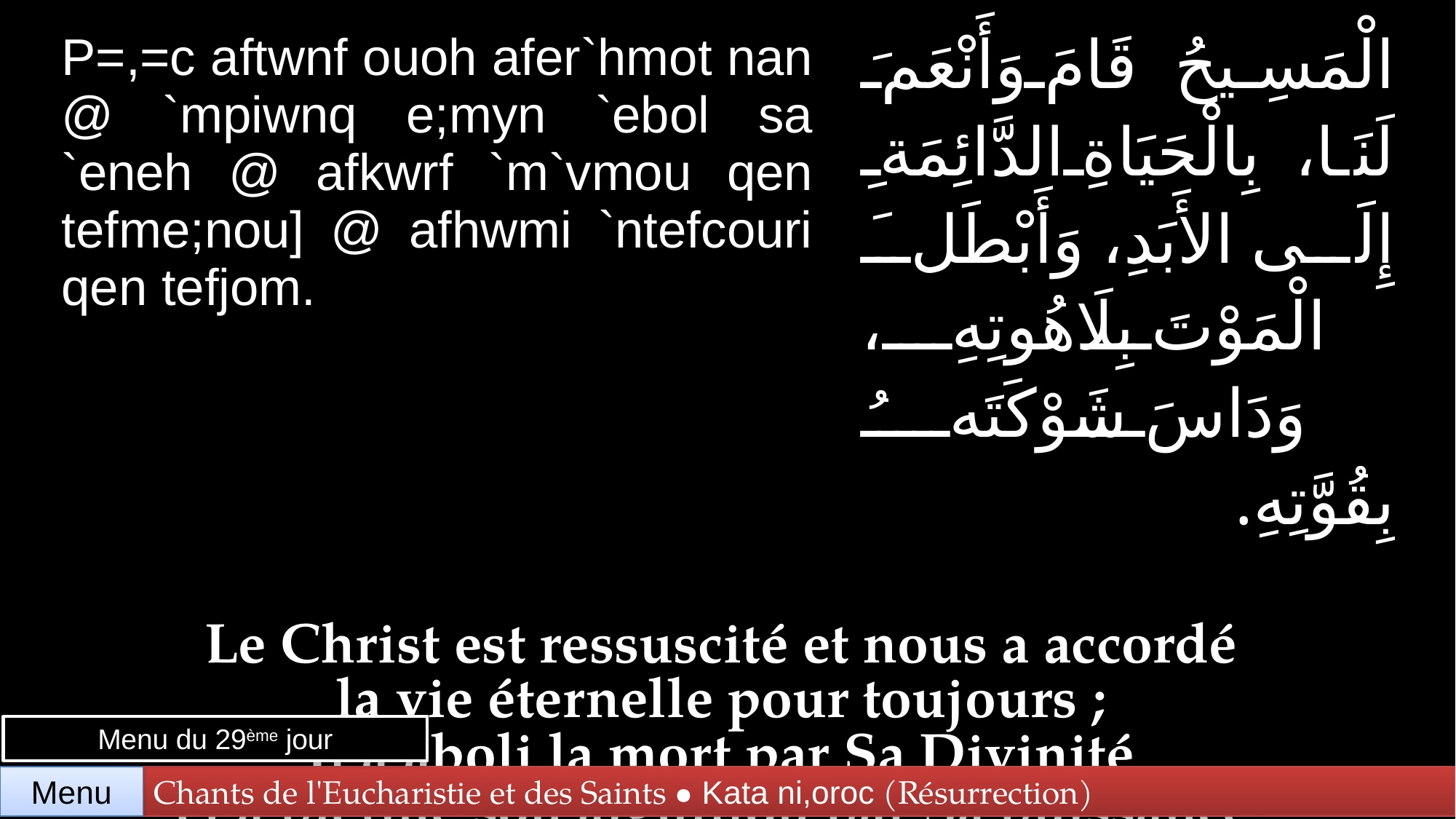

| P=,=c aftwnf ouoh afer`hmot nan @ `mpiwnq e;myn `ebol sa `eneh @ afkwrf `m`vmou qen tefme;nou] @ afhwmi `ntefcouri qen tefjom. |  | الْمَسِيحُ قَامَ وَأَنْعَمَ لَنَا، بِالْحَيَاةِ الدَّائِمَةِ إِلَى الأَبَدِ، وَأَبْطَلَ الْمَوْتَ بِلَاهُوتِهِ، وَدَاسَ شَوْكَتَهُ بِقُوَّتِهِ. |
| --- | --- | --- |
|  |  |  |
| Le Christ est ressuscité et nous a accordé la vie éternelle pour toujours ; Il a aboli la mort par Sa Divinité et a piétiné son aiguillon par Sa puissance. |  |  |
Menu du 29ème jour
Chants de l'Eucharistie et des Saints • Kata ni,oroc (Résurrection)
Menu